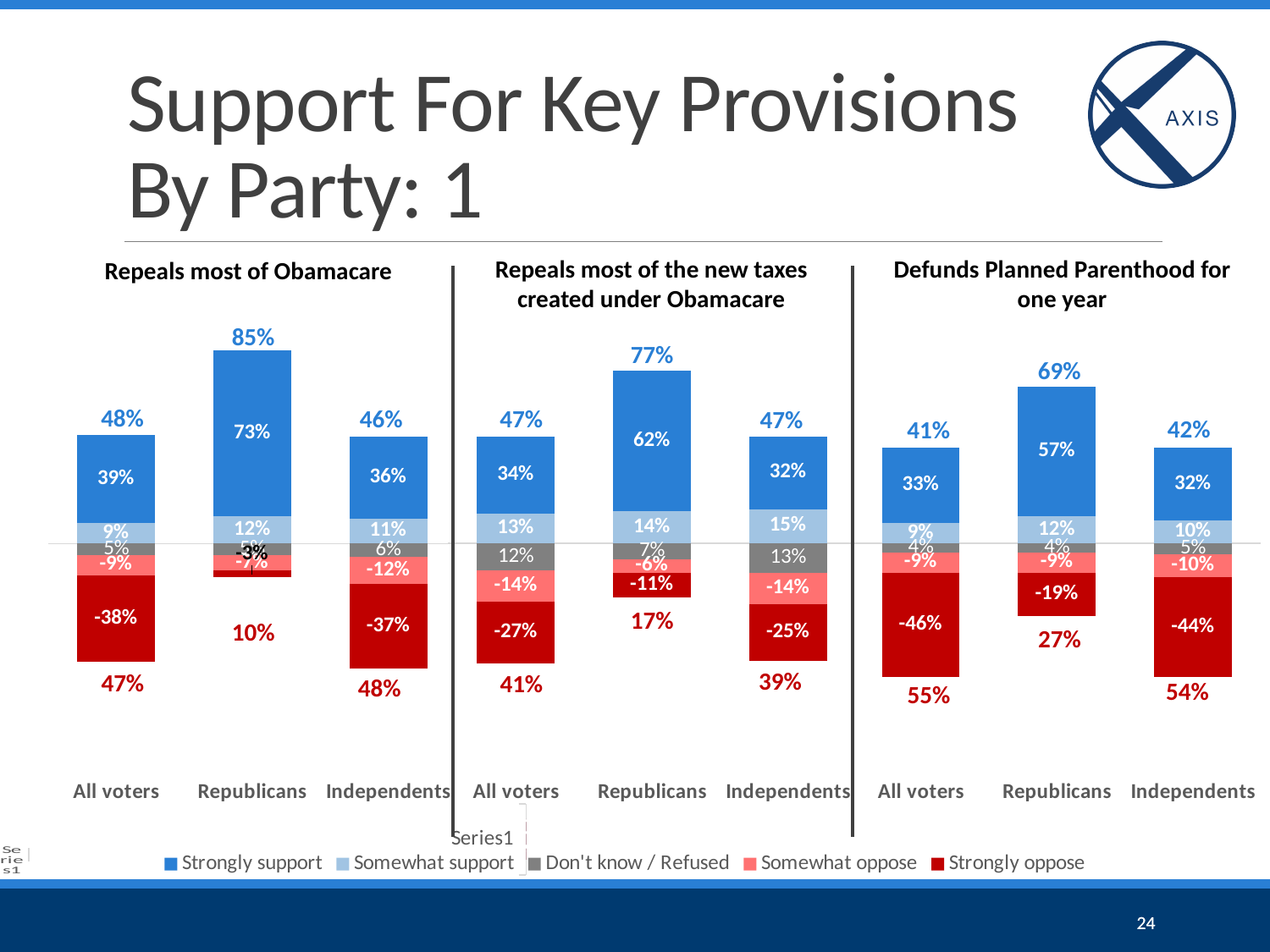

# Support For Key Provisions By Party: 1
Repeals most of the new taxes created under Obamacare
Defunds Planned Parenthood for one year
Repeals most of Obamacare

### Chart

| Category | Somewhat support | Strongly support | Don't know / refused | Somewhat oppose | Strongly oppose |
|---|---|---|---|---|---|
| All voters | 0.13 | 0.34 | -0.12 | -0.14 | -0.27 |
| Republicans | 0.14 | 0.62 | -0.07 | -0.06 | -0.11 |
| Independents | 0.15 | 0.32 | -0.13 | -0.14 | -0.25 |

### Chart

| Category | Somewhat support | Strongly support | Don't know / refused | Somewhat oppose | Strongly oppose |
|---|---|---|---|---|---|
| All voters | 0.09 | 0.33 | -0.04 | -0.09 | -0.46 |
| Republicans | 0.12 | 0.57 | -0.04 | -0.09 | -0.19 |
| Independents | 0.1 | 0.32 | -0.05 | -0.1 | -0.44 |

### Chart

| Category | Somewhat support | Strongly support | Don't know / refused | Somewhat oppose | Strongly oppose |
|---|---|---|---|---|---|
| All voters | 0.09 | 0.39 | -0.05 | -0.09 | -0.38 |
| Republicans | 0.12 | 0.73 | -0.05 | -0.07 | -0.03 |
| Independents | 0.11 | 0.36 | -0.06 | -0.12 | -0.37 |
85%
77%
69%
48%
46%
47%
47%
42%
41%
17%
10%
27%
39%
47%
41%
48%
54%
55%

### Chart

| Category | Strongly support | Somewhat support | Don't know / Refused | Somewhat oppose | Strongly oppose |
|---|---|---|---|---|---|
|  | 0.0 | 0.0 | 0.0 | 0.0 | 0.0 |

### Chart

| Category | Strongly support | Somewhat support | Don't know /Refused | Not very important | Not at all important |
|---|---|---|---|---|---|
|  | None | None | None | None | None |
|  | None | None | None | None | None |
|  | None | None | None | None | None |
|  | None | None | None | None | None |
|  | None | None | None | None | None |
|  | None | None | None | None | None |
|  | None | None | None | None | None |
|  | None | None | None | None | None |
|  | None | None | None | None | None |
|  | None | None | None | None | None |
24
24